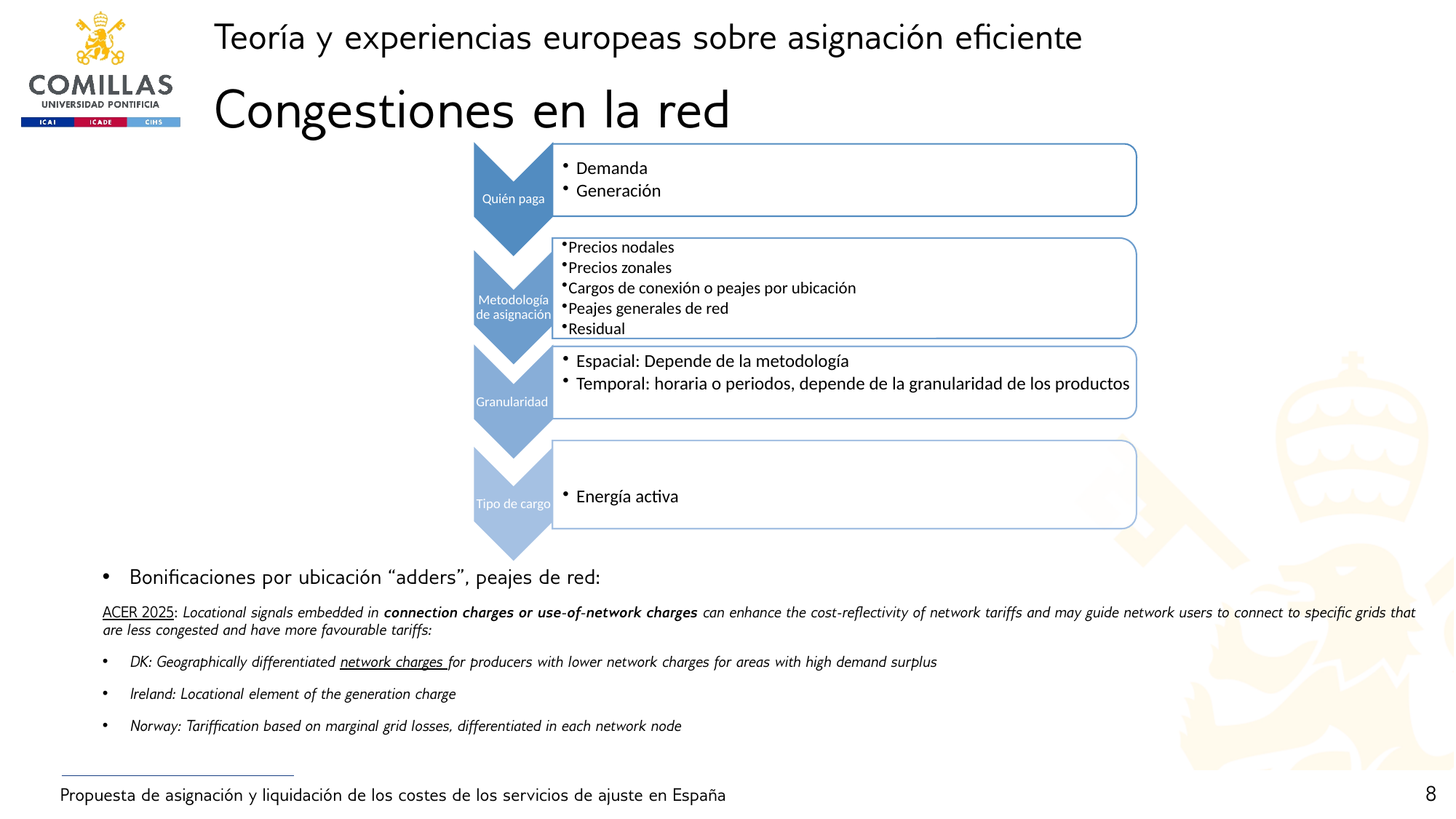

# Teoría y experiencias europeas sobre asignación eficiente Congestiones en la red
Quién paga
Demanda
Generación
Metodología de asignación
Precios nodales
Precios zonales
Cargos de conexión o peajes por ubicación
Peajes generales de red
Residual
Granularidad
Espacial: Depende de la metodología
Temporal: horaria o periodos, depende de la granularidad de los productos
Tipo de cargo

Energía activa
Bonificaciones por ubicación “adders”, peajes de red:
ACER 2025: Locational signals embedded in connection charges or use-of-network charges can enhance the cost-reflectivity of network tariffs and may guide network users to connect to specific grids that are less congested and have more favourable tariffs:
DK: Geographically differentiated network charges for producers with lower network charges for areas with high demand surplus
Ireland: Locational element of the generation charge
Norway: Tariffication based on marginal grid losses, differentiated in each network node